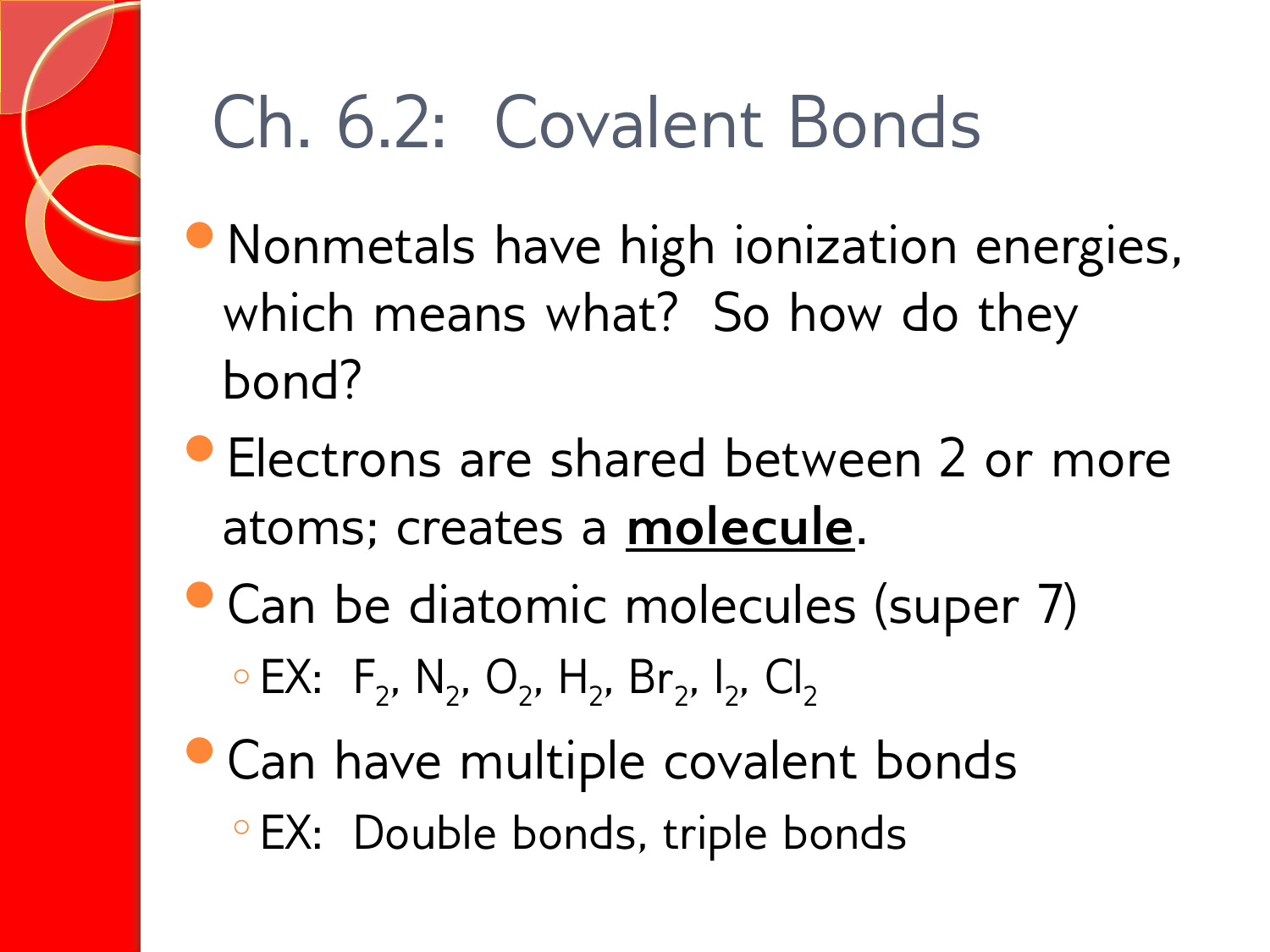

# Ch. 6.2:  Covalent Bonds
Nonmetals have high ionization energies, which means what?  So how do they bond?
Electrons are shared between 2 or more atoms; creates a molecule.
Can be diatomic molecules (super 7)
EX:  F2, N2, O2, H2, Br2, I2, Cl2
Can have multiple covalent bonds
EX:  Double bonds, triple bonds